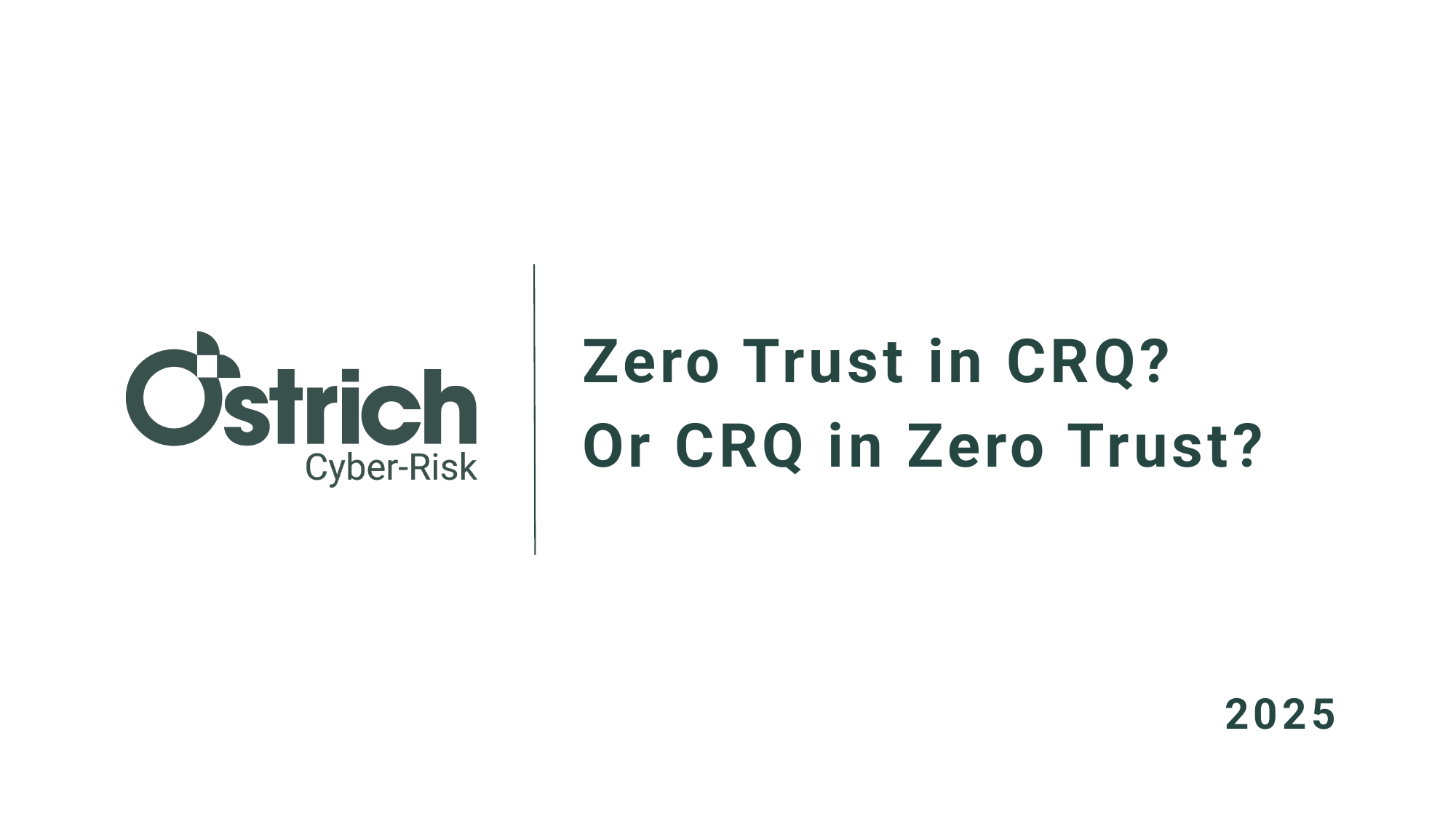

Zero Trust in CRQ?
Or CRQ in Zero Trust?